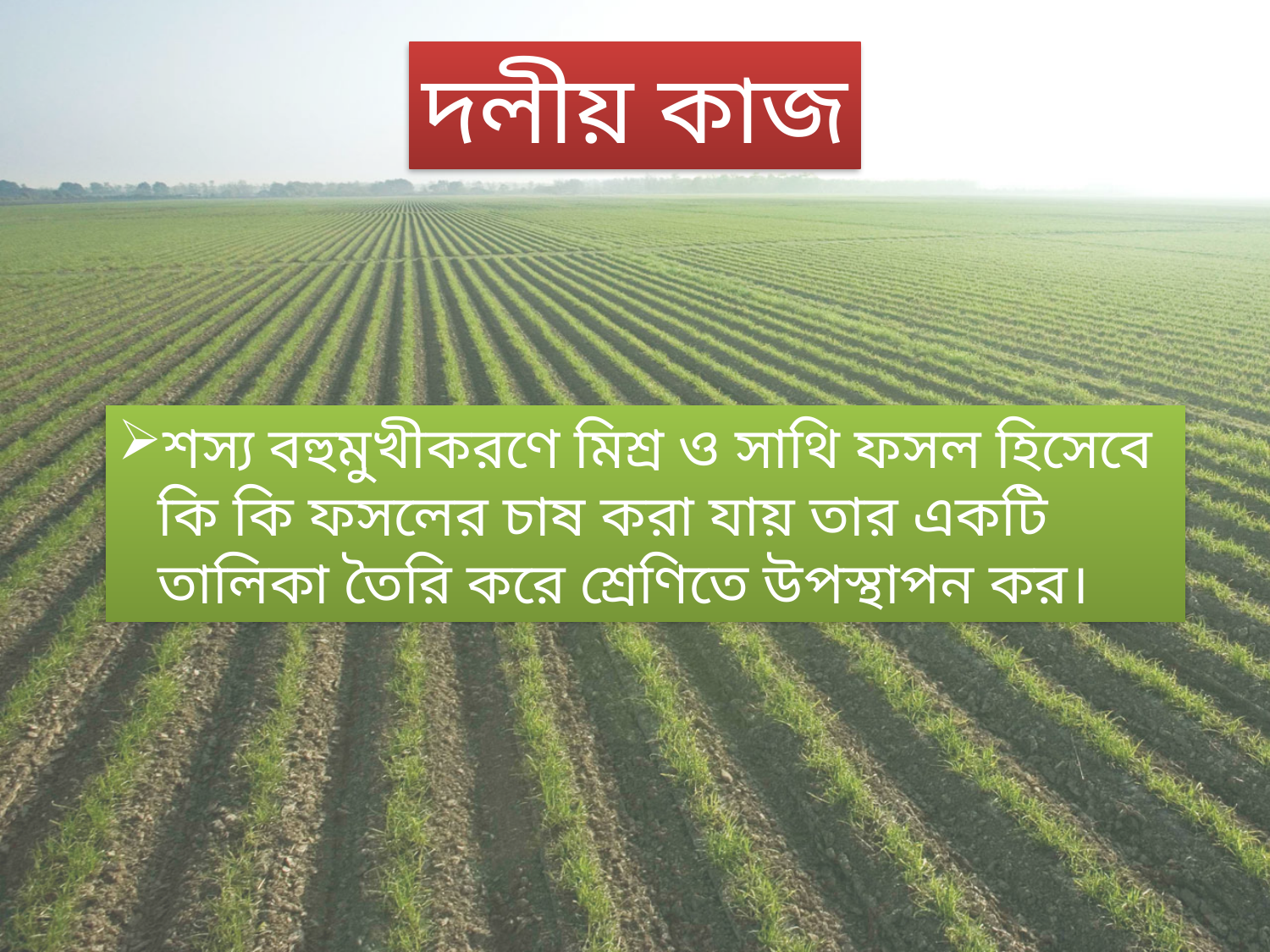

দলীয় কাজ
শস্য বহুমুখীকরণে মিশ্র ও সাথি ফসল হিসেবে কি কি ফসলের চাষ করা যায় তার একটি তালিকা তৈরি করে শ্রেণিতে উপস্থাপন কর।